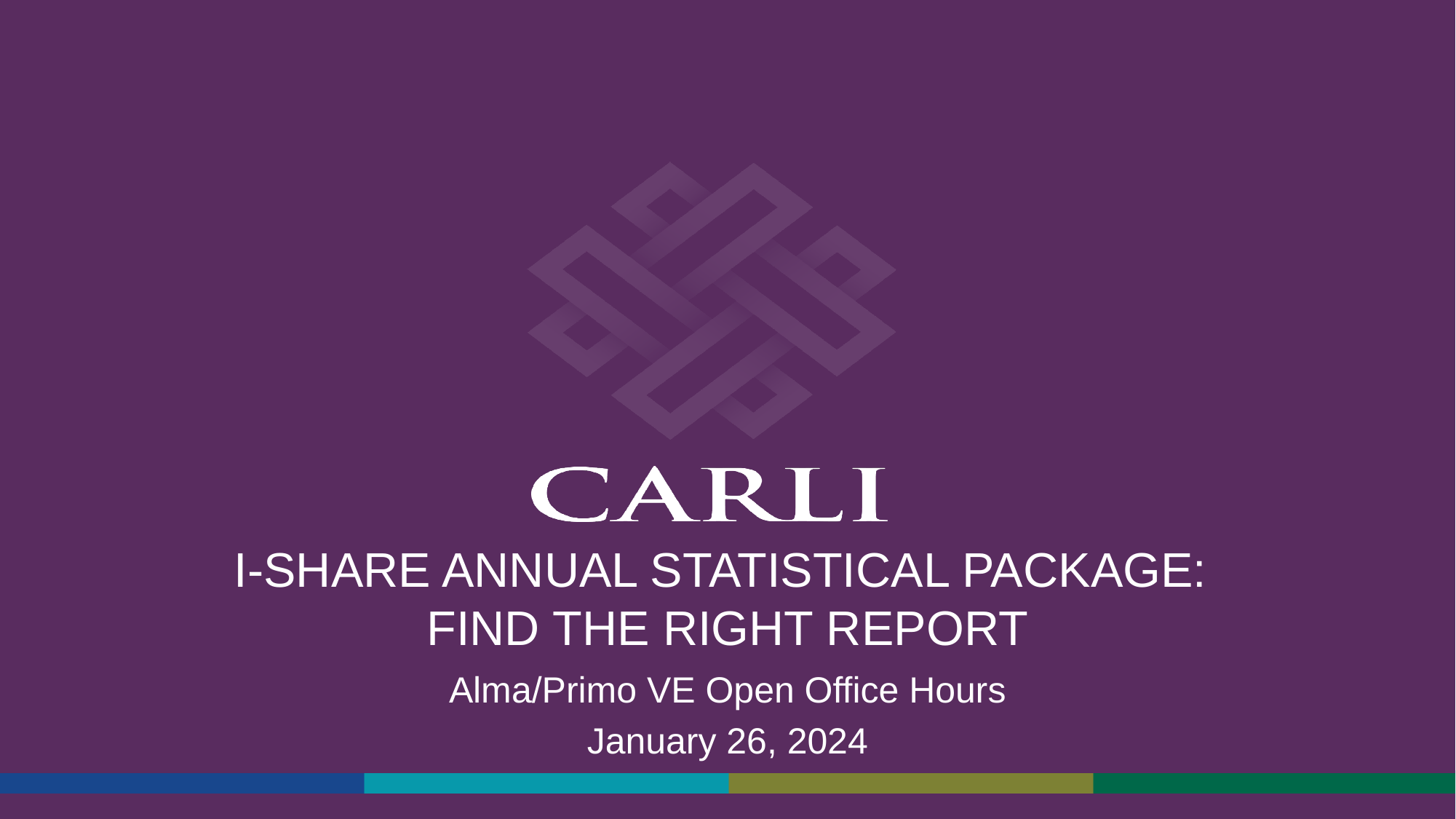

# I-Share Annual Statistical Package: Find the Right Report
Alma/Primo VE Open Office Hours
January 26, 2024